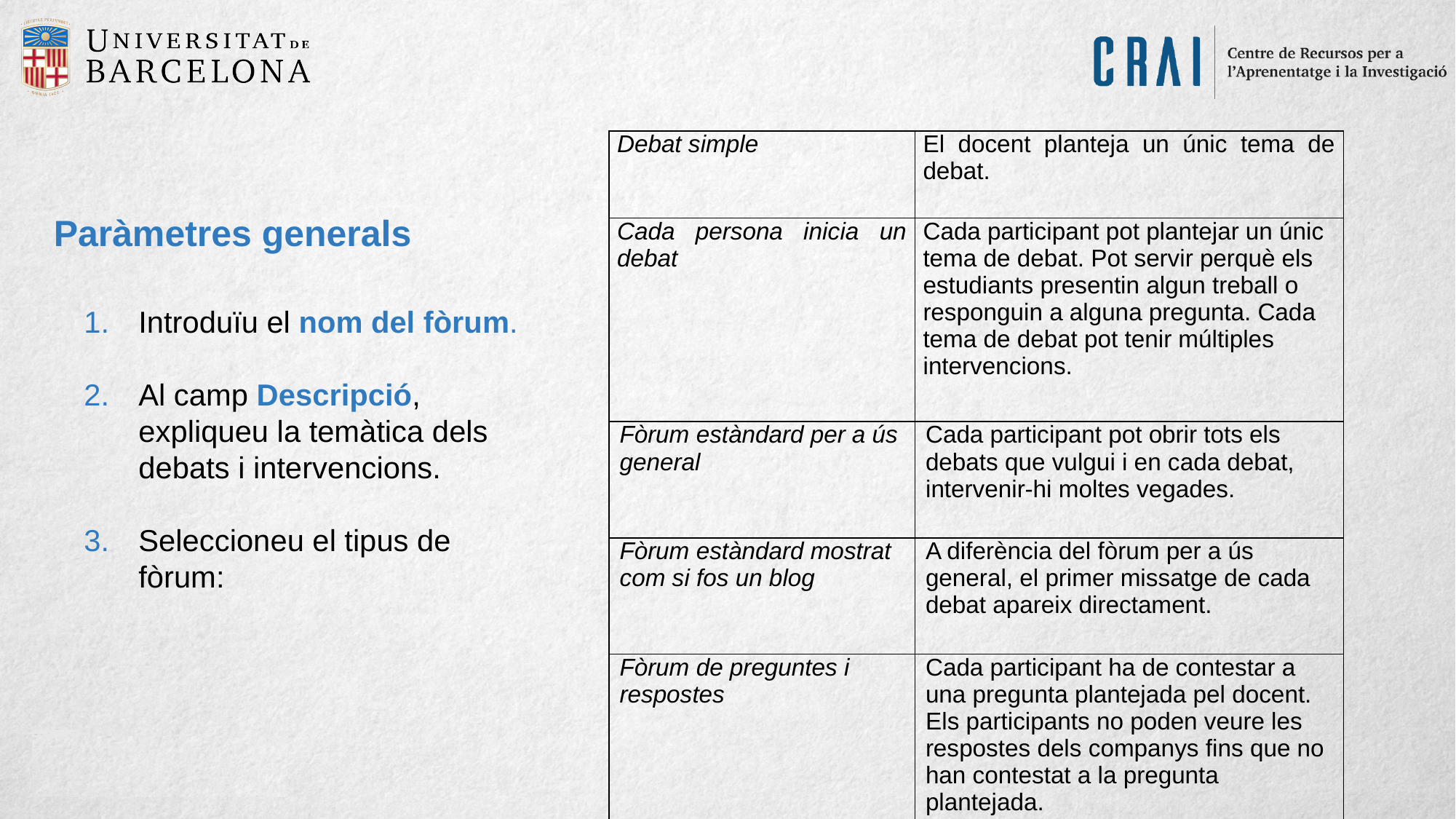

| Debat simple | El docent planteja un únic tema de debat. |
| --- | --- |
| Cada persona inicia un debat | Cada participant pot plantejar un únic tema de debat. Pot servir perquè els estudiants presentin algun treball o responguin a alguna pregunta. Cada tema de debat pot tenir múltiples intervencions. |
| Fòrum estàndard per a ús general | Cada participant pot obrir tots els debats que vulgui i en cada debat, intervenir-hi moltes vegades. |
| Fòrum estàndard mostrat com si fos un blog | A diferència del fòrum per a ús general, el primer missatge de cada debat apareix directament. |
| Fòrum de preguntes i respostes | Cada participant ha de contestar a una pregunta plantejada pel docent. Els participants no poden veure les respostes dels companys fins que no han contestat a la pregunta plantejada. |
Paràmetres generals
Introduïu el nom del fòrum.

Al camp Descripció, expliqueu la temàtica dels debats i intervencions.

Seleccioneu el tipus de fòrum: